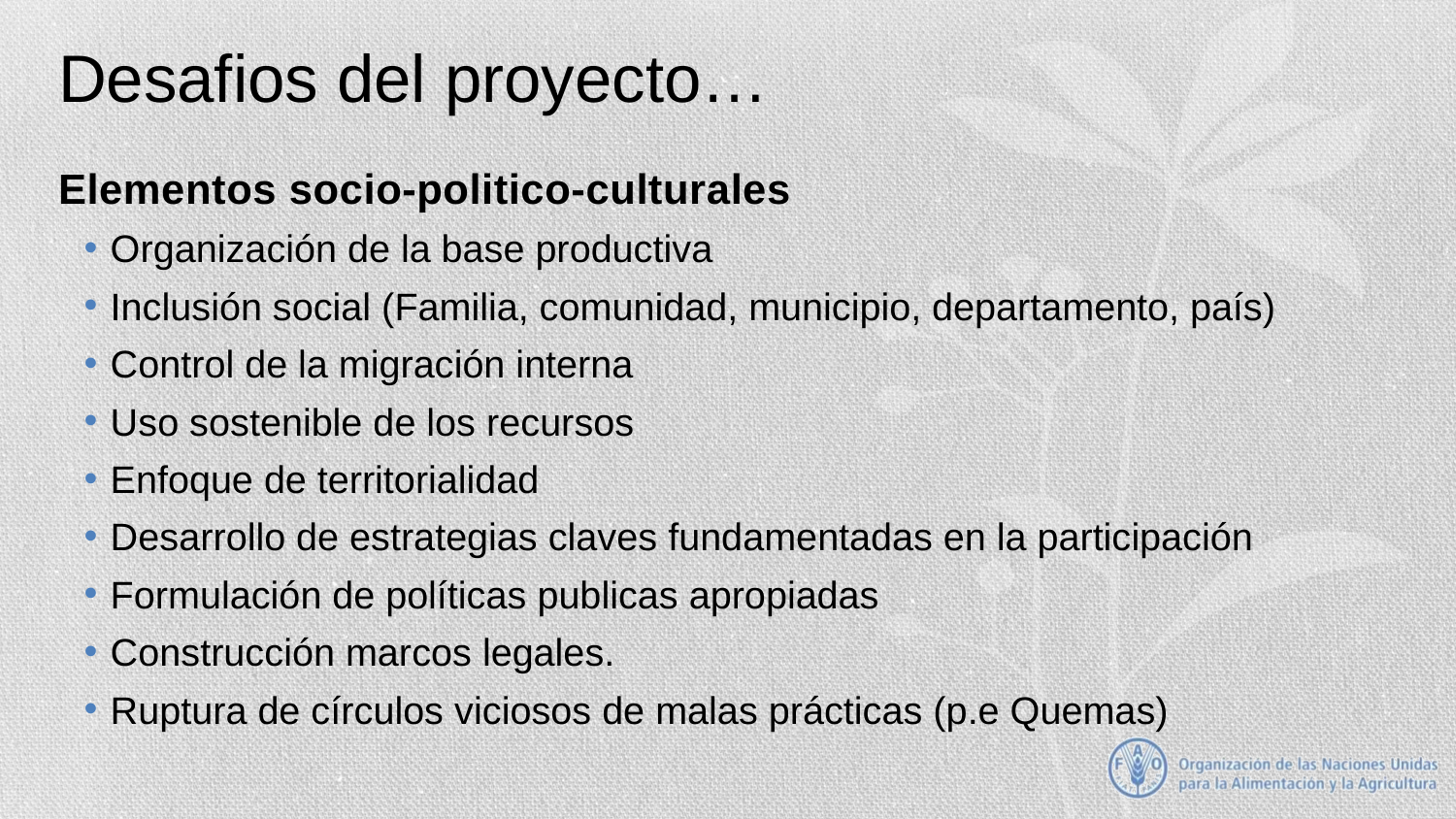

# Desafios del proyecto…
Elementos socio-politico-culturales
Organización de la base productiva
Inclusión social (Familia, comunidad, municipio, departamento, país)
Control de la migración interna
Uso sostenible de los recursos
Enfoque de territorialidad
Desarrollo de estrategias claves fundamentadas en la participación
Formulación de políticas publicas apropiadas
Construcción marcos legales.
Ruptura de círculos viciosos de malas prácticas (p.e Quemas)